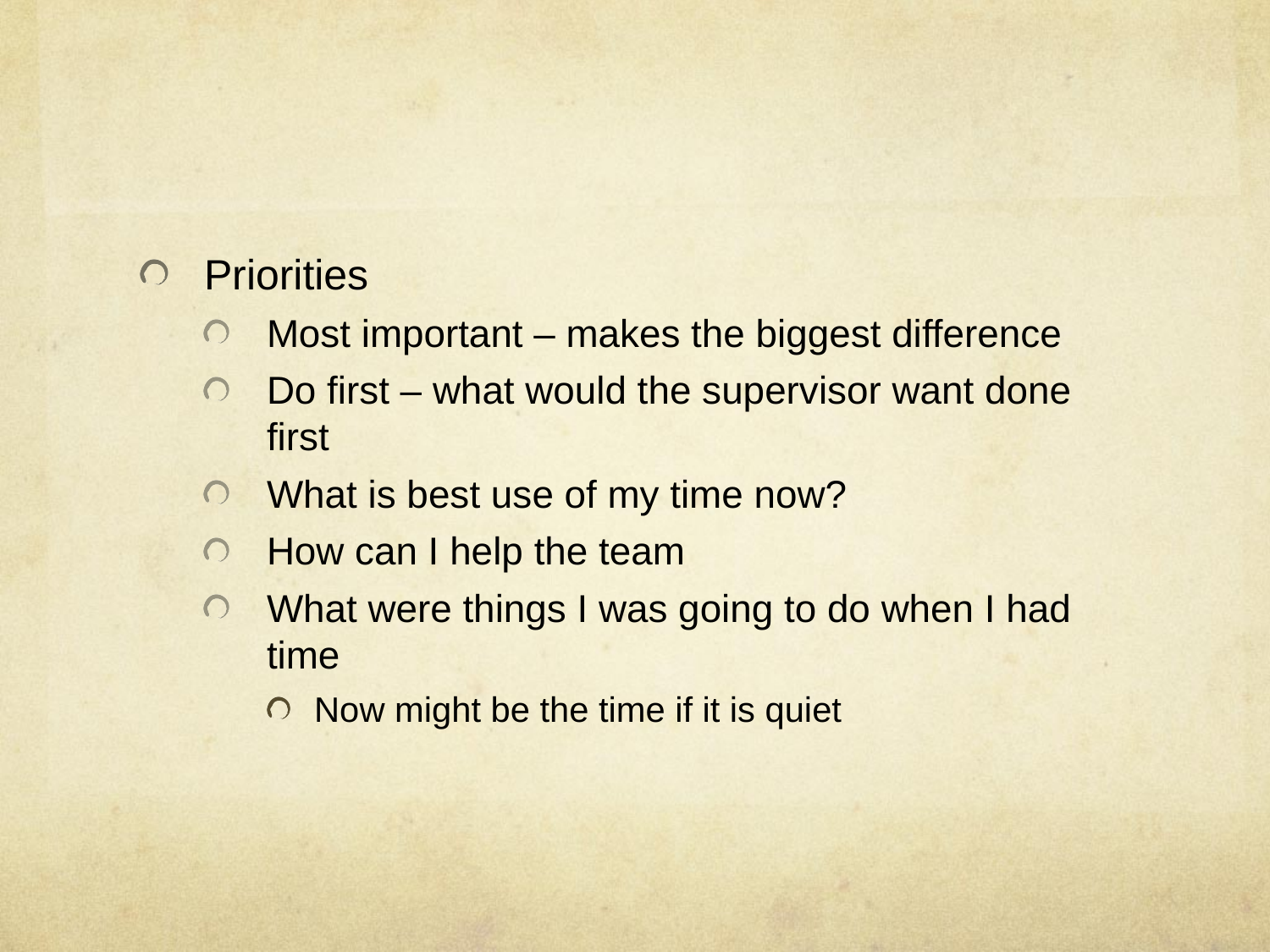

#
Priorities
Most important – makes the biggest difference
Do first – what would the supervisor want done first
What is best use of my time now?
How can I help the team
What were things I was going to do when I had time
Now might be the time if it is quiet